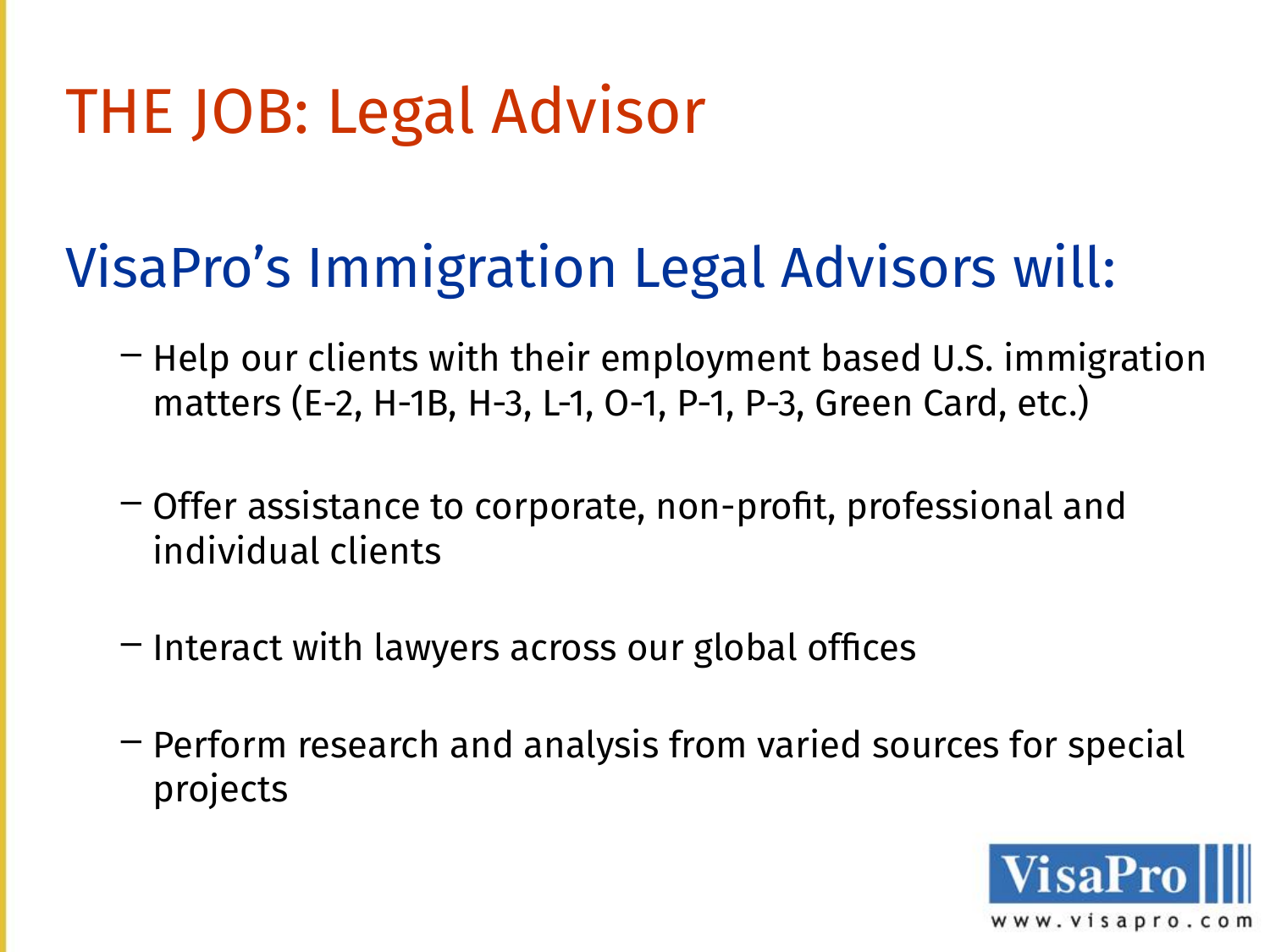

THE JOB: Legal Advisor
VisaPro’s Immigration Legal Advisors will:
Help our clients with their employment based U.S. immigration matters (E-2, H-1B, H-3, L-1, O-1, P-1, P-3, Green Card, etc.)

Offer assistance to corporate, non-profit, professional and individual clients
Interact with lawyers across our global offices
Perform research and analysis from varied sources for special projects